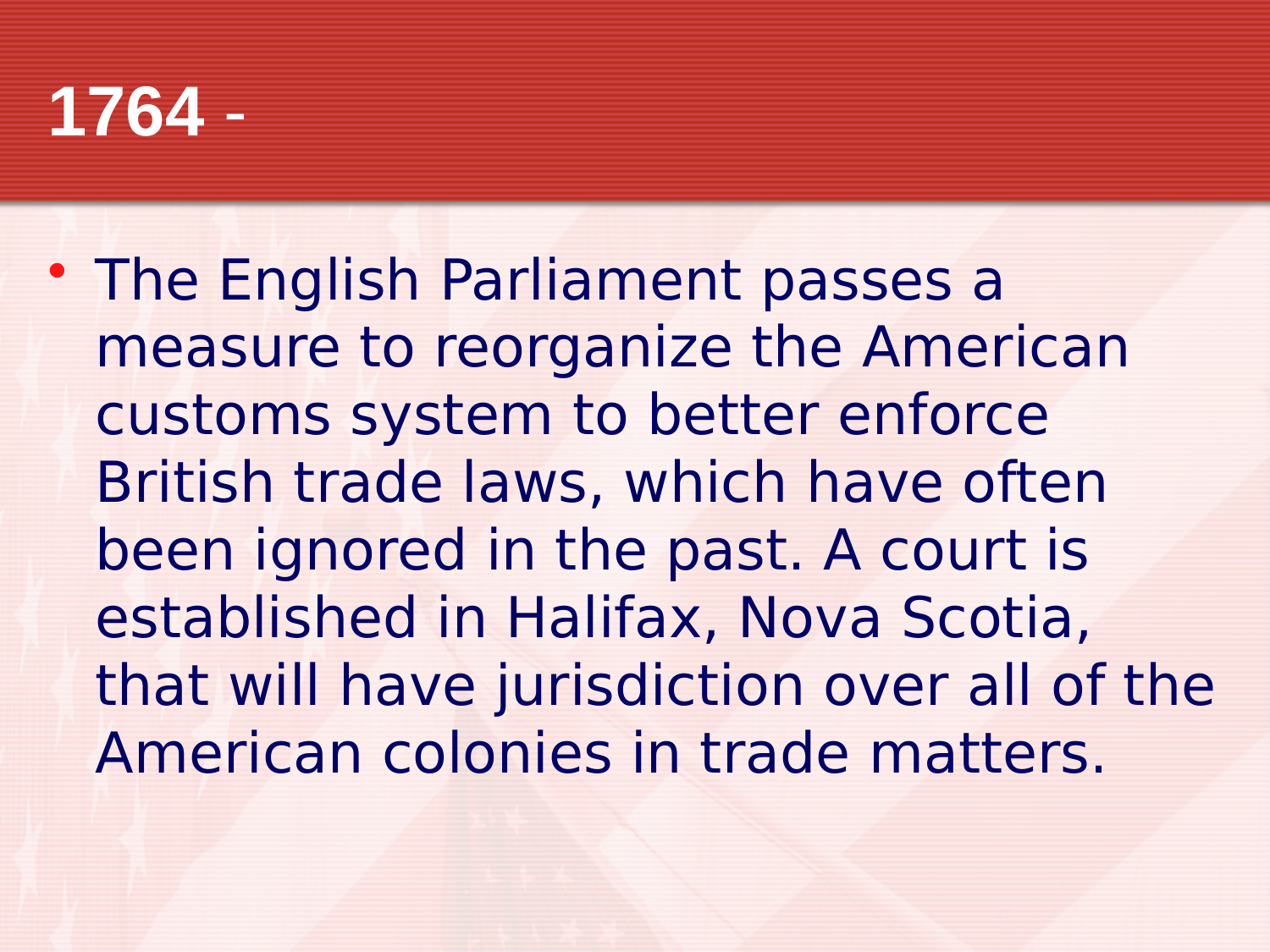

# 1764 -
The English Parliament passes a measure to reorganize the American customs system to better enforce British trade laws, which have often been ignored in the past. A court is established in Halifax, Nova Scotia, that will have jurisdiction over all of the American colonies in trade matters.